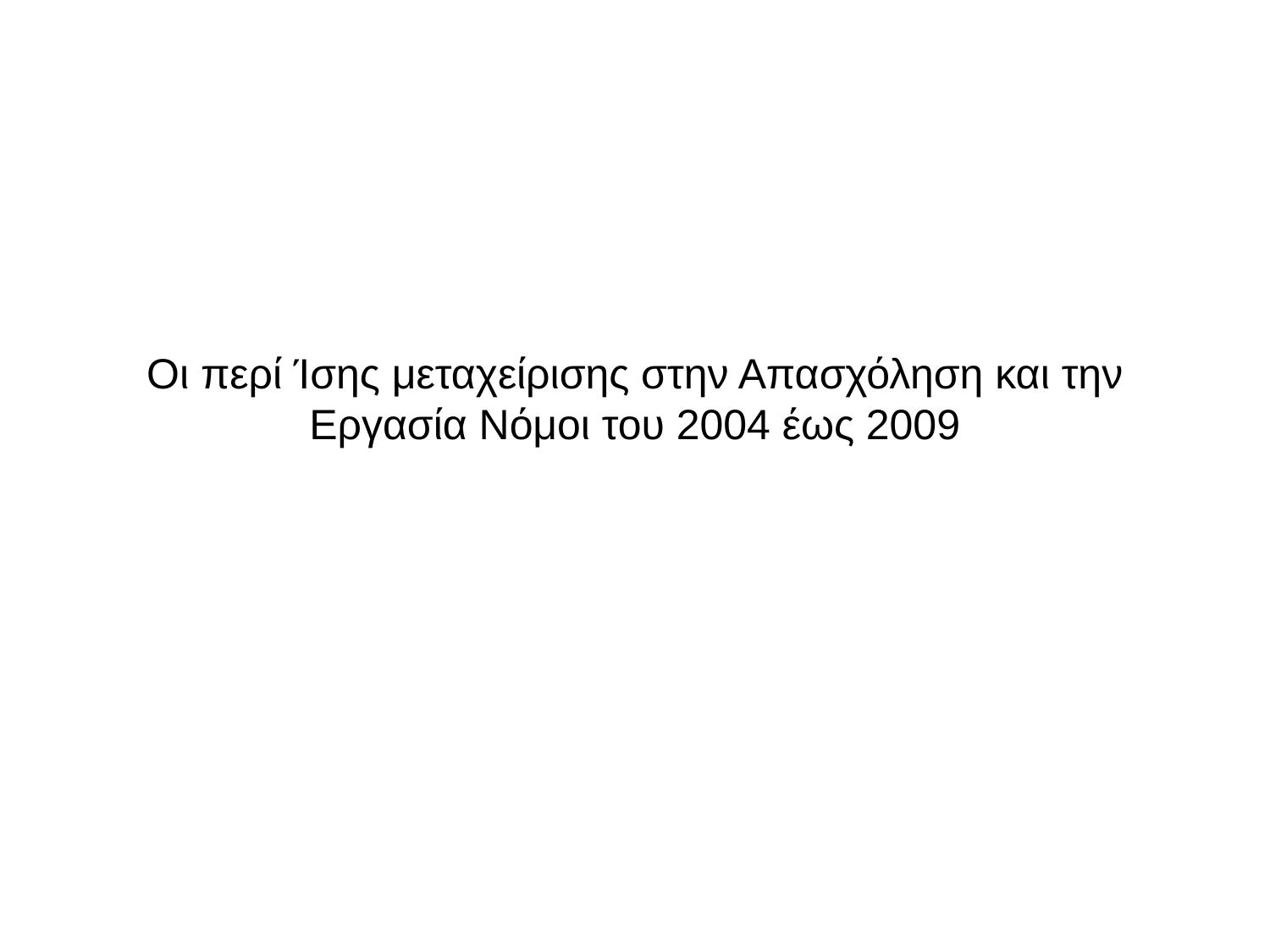

# Οι περί Ίσης μεταχείρισης στην Απασχόληση και την Εργασία Νόμοι του 2004 έως 2009